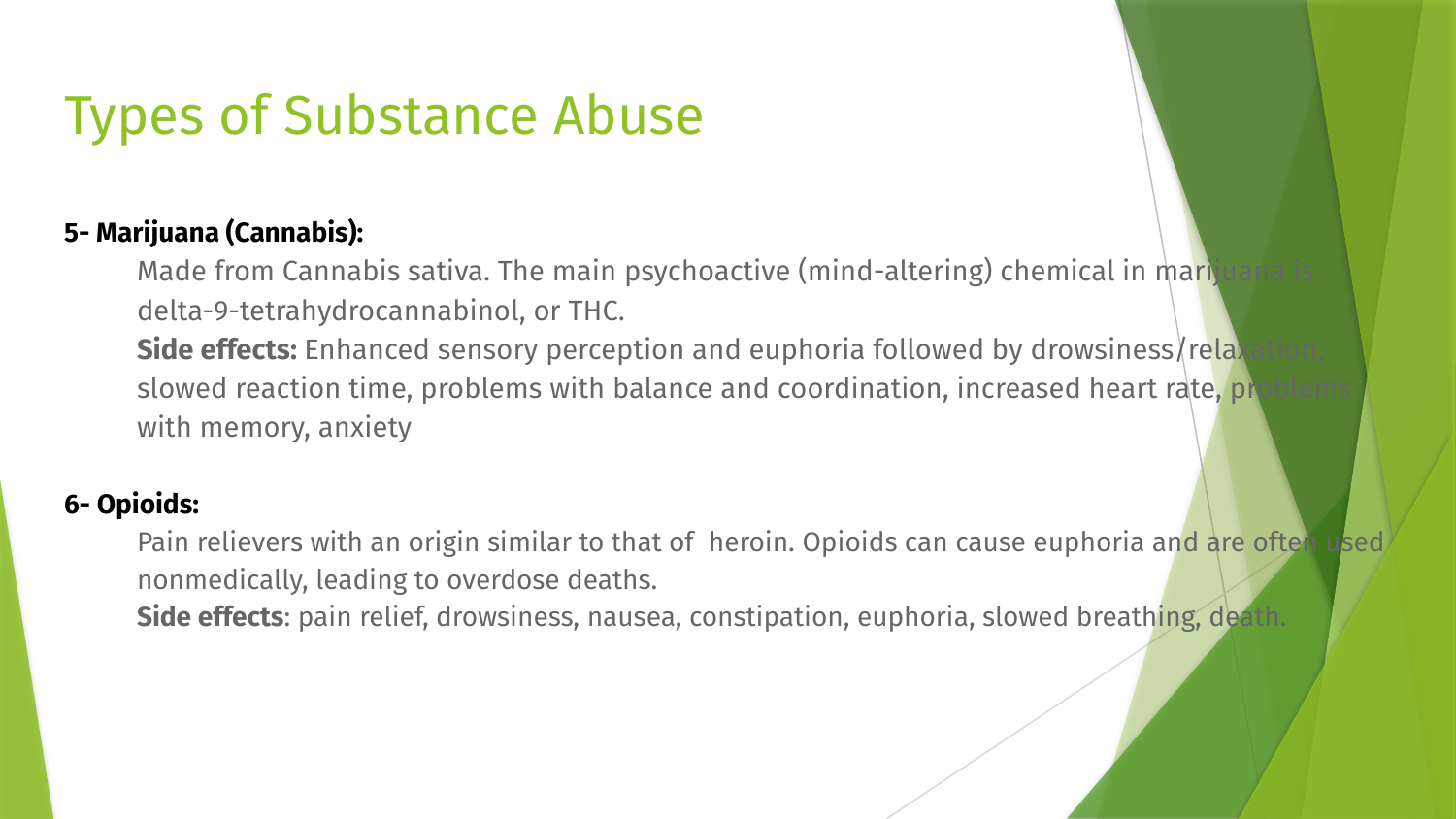

# Types of Substance Abuse
5- Marijuana (Cannabis):
Made from Cannabis sativa. The main psychoactive (mind-altering) chemical in marijuana is delta-9-tetrahydrocannabinol, or THC.
Side effects: Enhanced sensory perception and euphoria followed by drowsiness/relaxation, slowed reaction time, problems with balance and coordination, increased heart rate, problems with memory, anxiety

6- Opioids:
Pain relievers with an origin similar to that of  heroin. Opioids can cause euphoria and are often used nonmedically, leading to overdose deaths.
Side effects: pain relief, drowsiness, nausea, constipation, euphoria, slowed breathing, death.